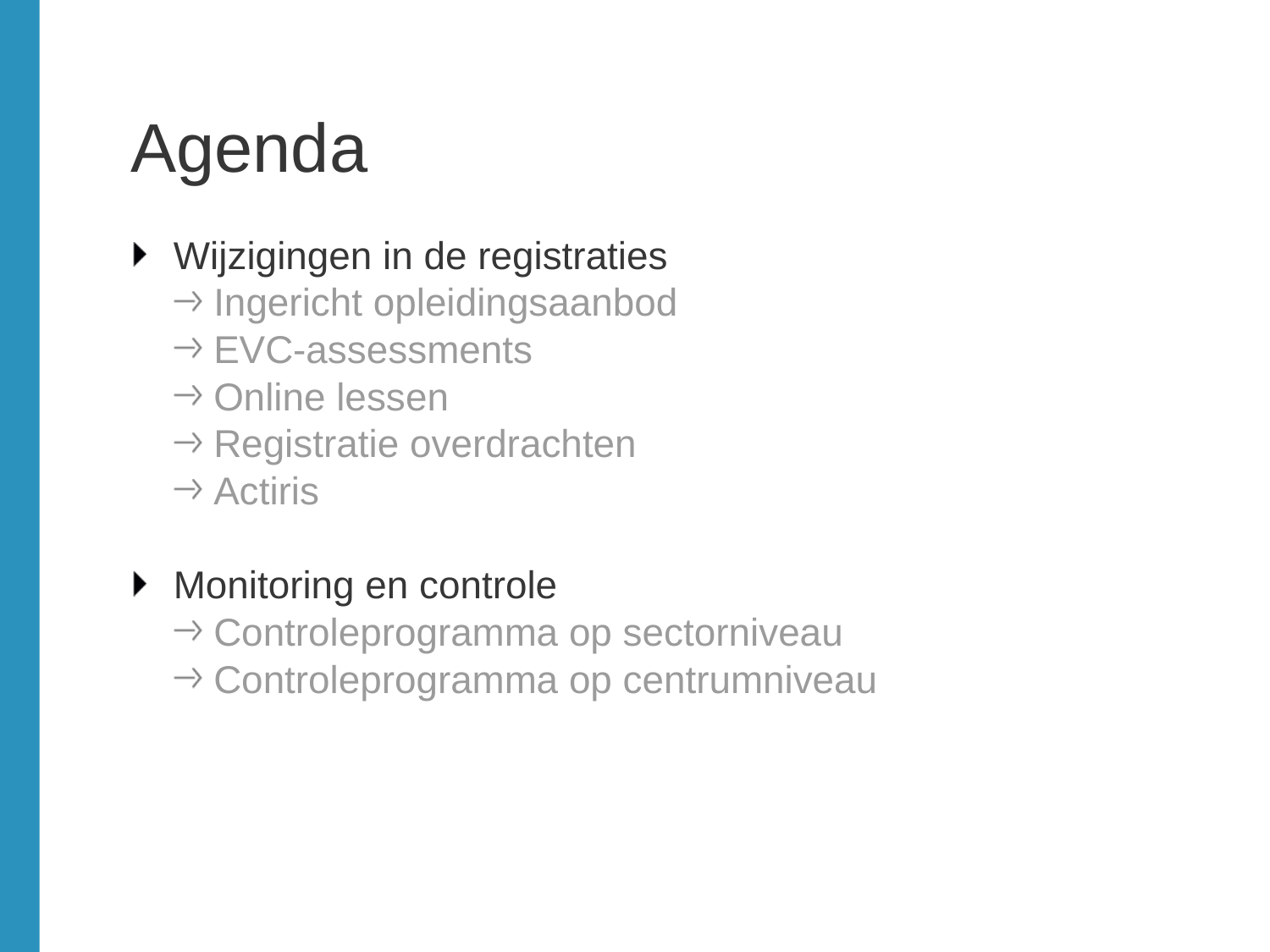

# Agenda
Wijzigingen in de registraties
Ingericht opleidingsaanbod
EVC-assessments
Online lessen
Registratie overdrachten
Actiris

Monitoring en controle
Controleprogramma op sectorniveau
Controleprogramma op centrumniveau